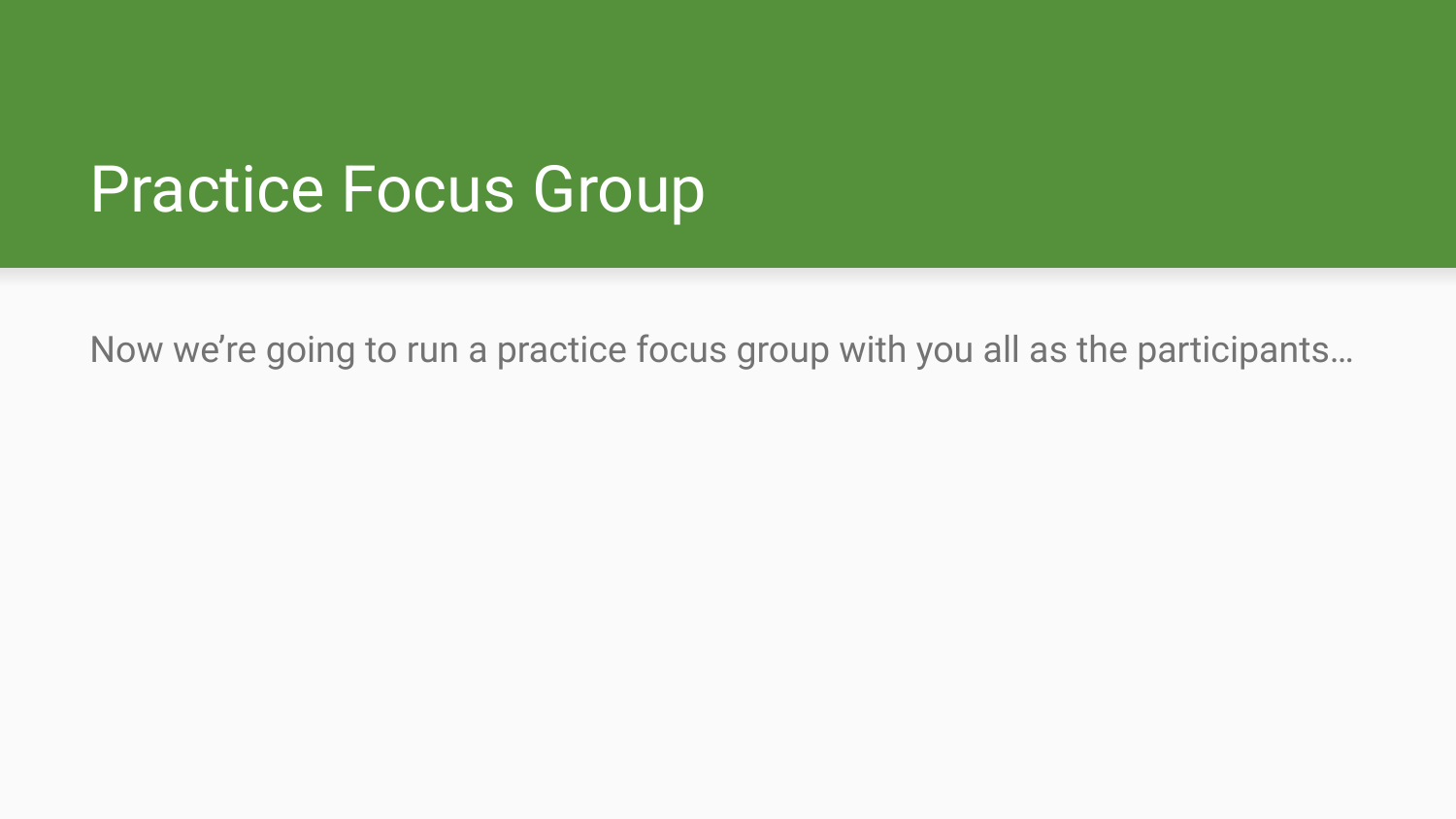

# Practice Focus Group
Now we’re going to run a practice focus group with you all as the participants…